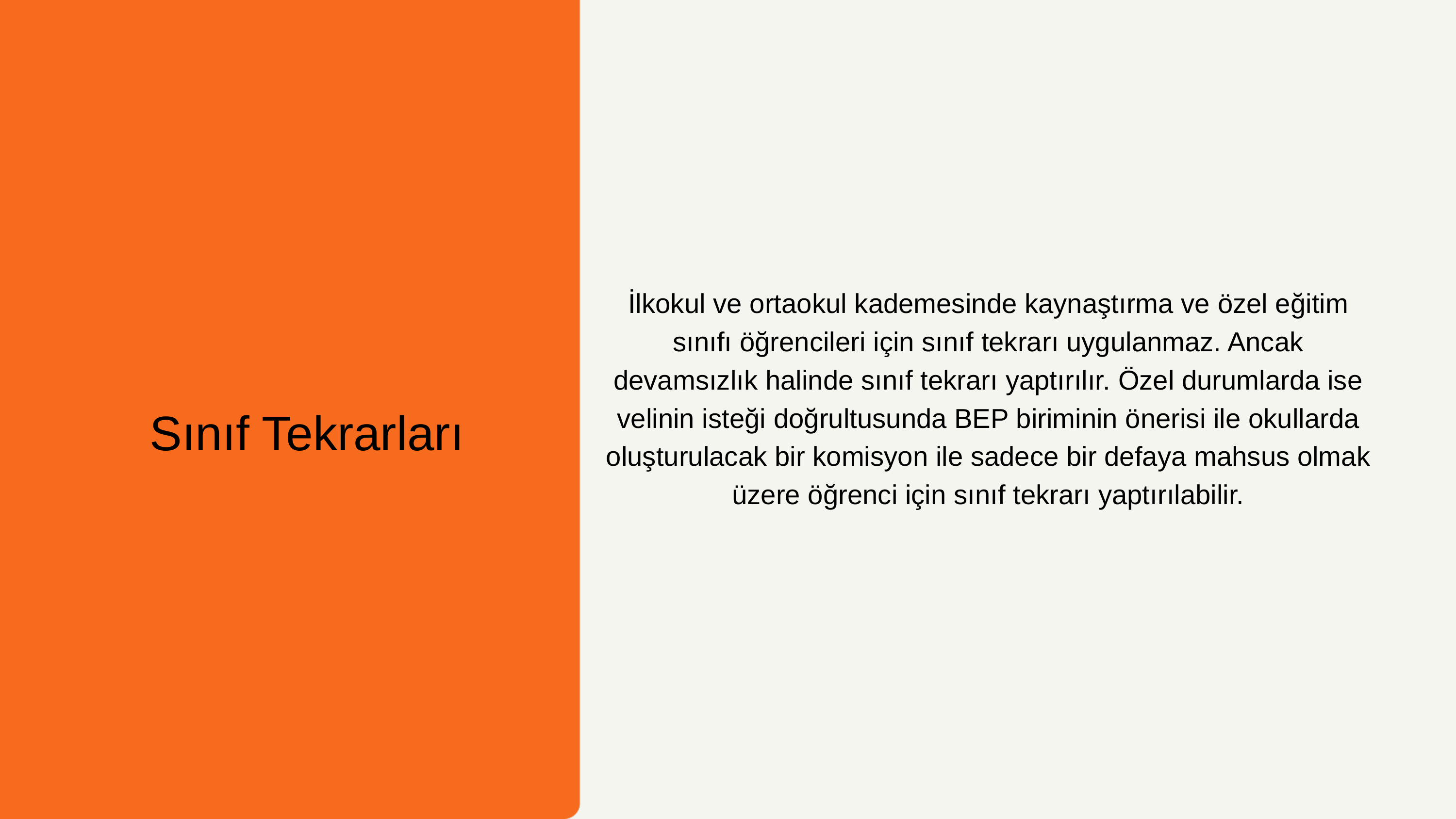

İlkokul ve ortaokul kademesinde kaynaştırma ve özel eğitim sınıfı öğrencileri için sınıf tekrarı uygulanmaz. Ancak devamsızlık halinde sınıf tekrarı yaptırılır. Özel durumlarda ise velinin isteği doğrultusunda BEP biriminin önerisi ile okullarda oluşturulacak bir komisyon ile sadece bir defaya mahsus olmak üzere öğrenci için sınıf tekrarı yaptırılabilir.

Sınıf Tekrarları